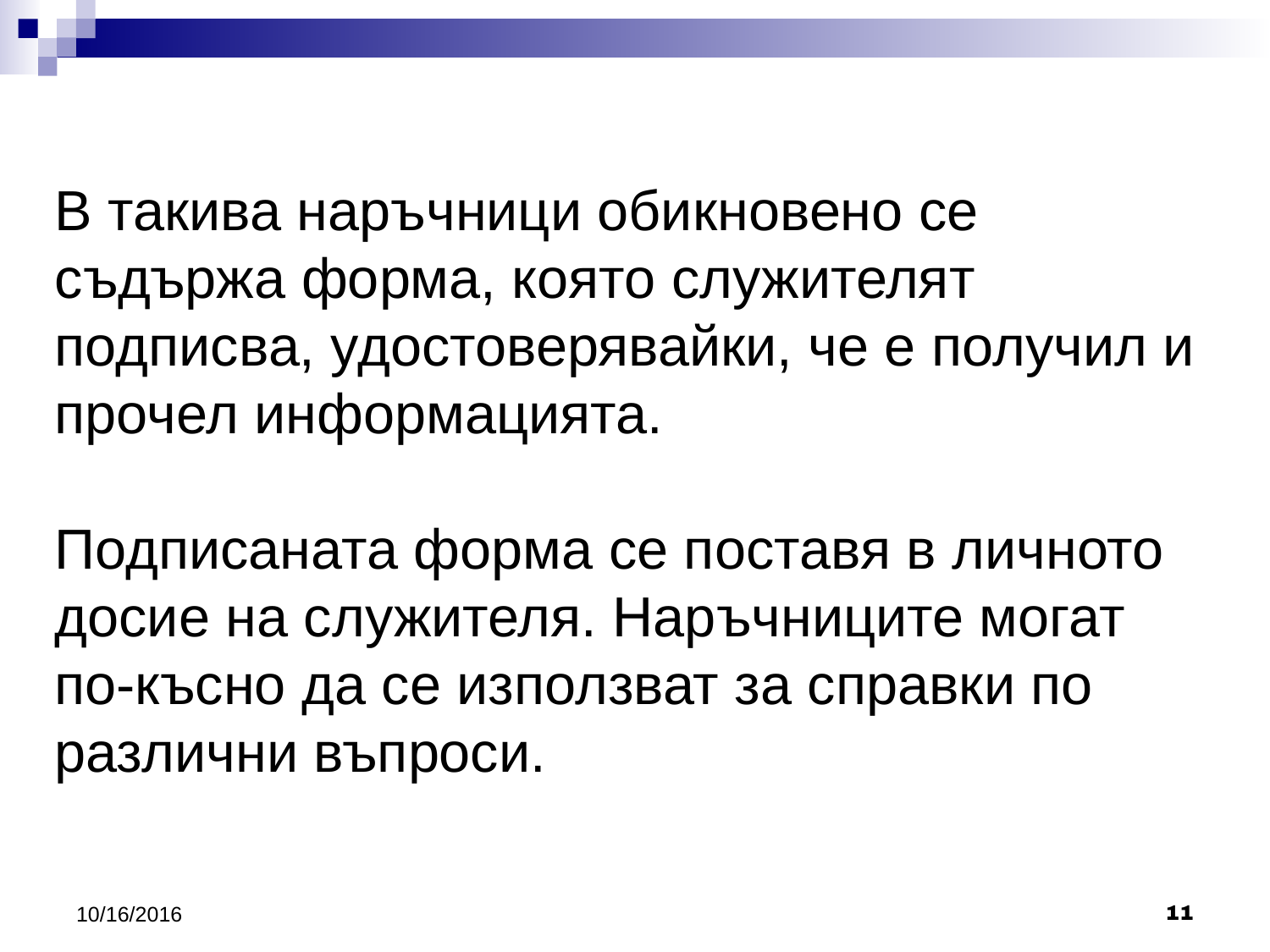

# В такива наръчници обикновено се съдържа форма, която служителят подписва, удостоверявайки, че е получил и прочел информацията. Подписаната форма се поставя в личното досие на служителя. Наръчниците могат по-късно да се използват за справки по различни въпроси.
10/16/2016
11